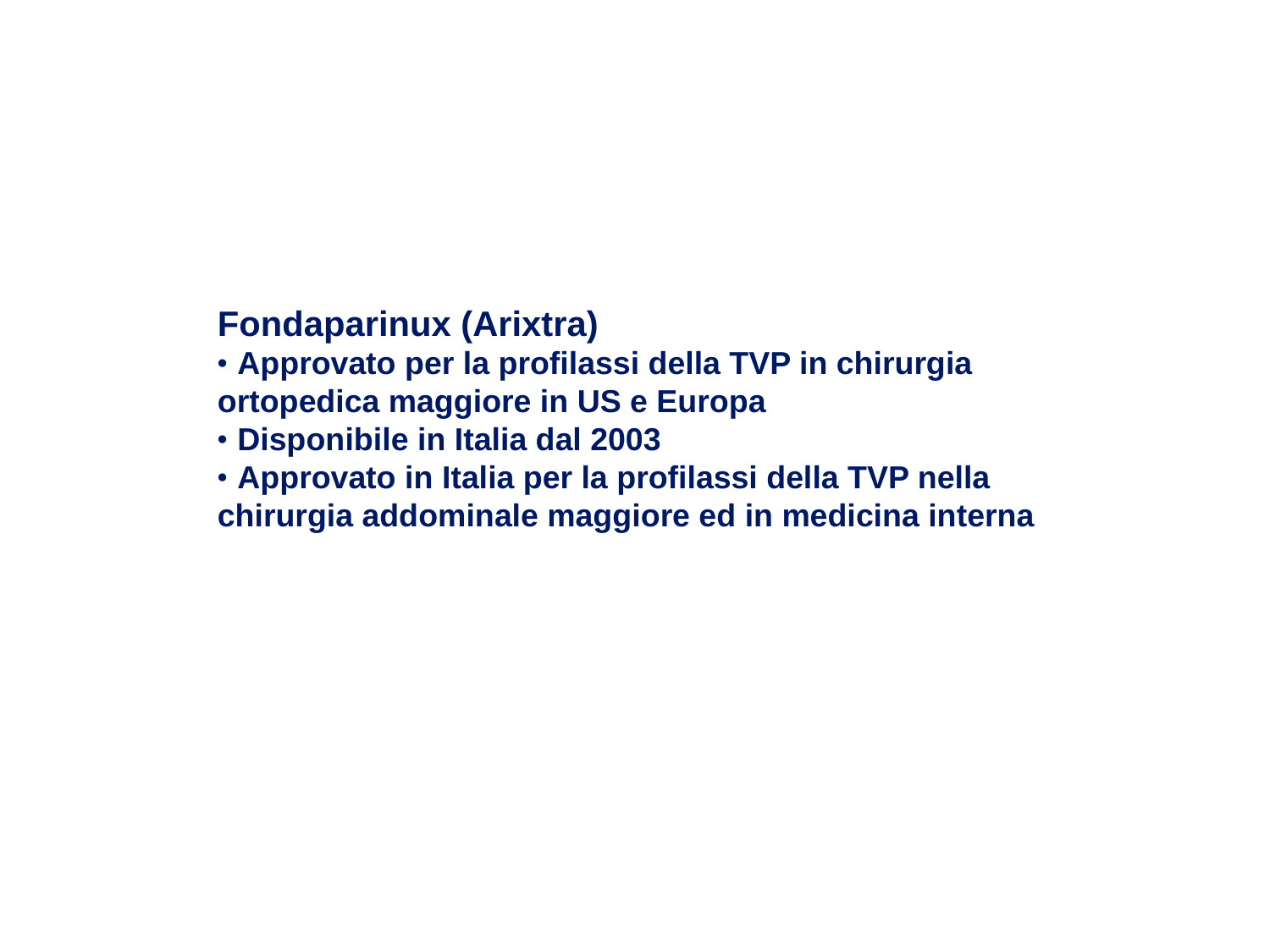

Fondaparinux (Arixtra)
• Approvato per la profilassi della TVP in chirurgia
ortopedica maggiore in US e Europa
• Disponibile in Italia dal 2003
• Approvato in Italia per la profilassi della TVP nella
chirurgia addominale maggiore ed in medicina interna